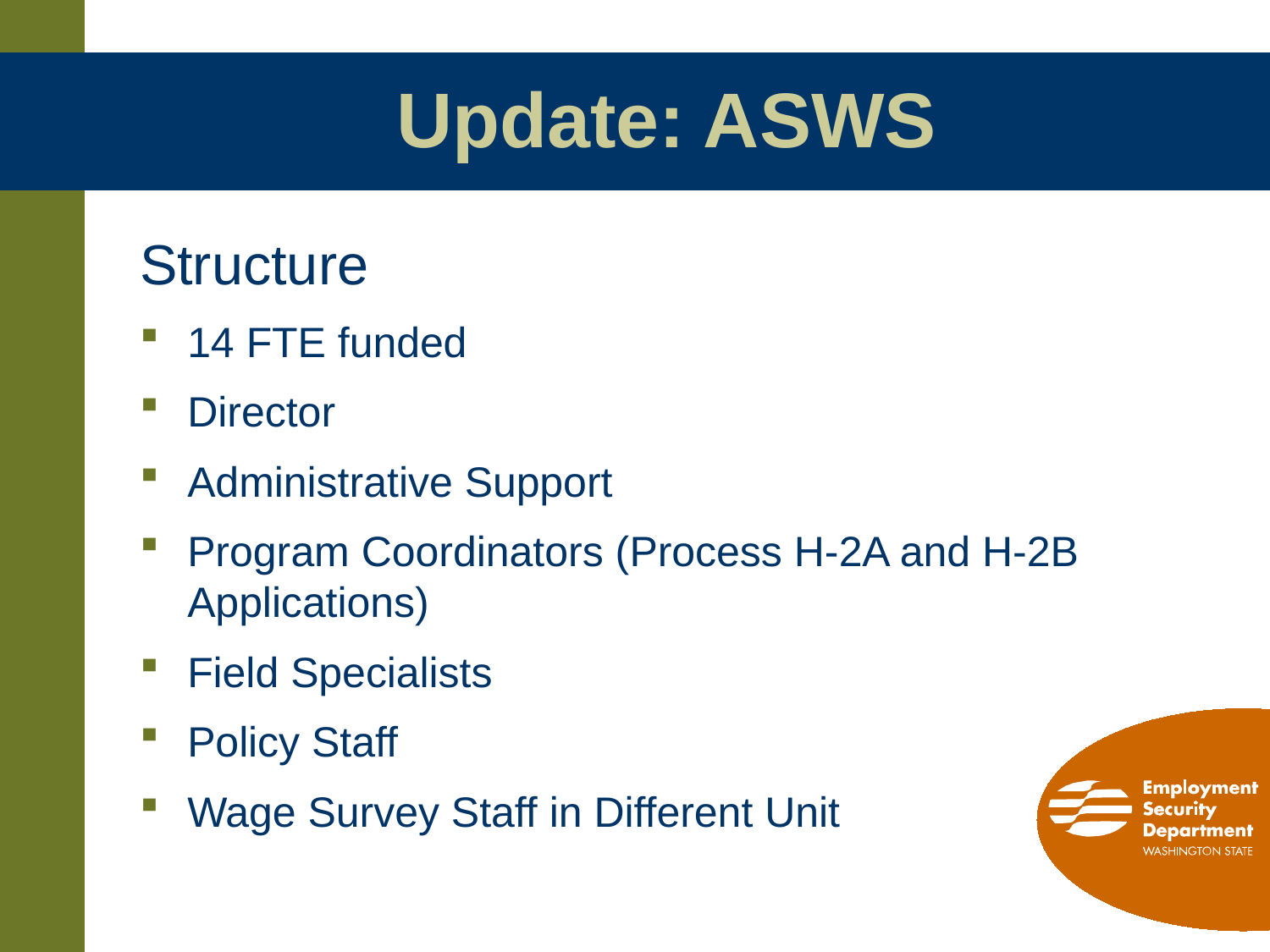

# Update: ASWS
Structure
14 FTE funded
Director
Administrative Support
Program Coordinators (Process H-2A and H-2B Applications)
Field Specialists
Policy Staff
Wage Survey Staff in Different Unit